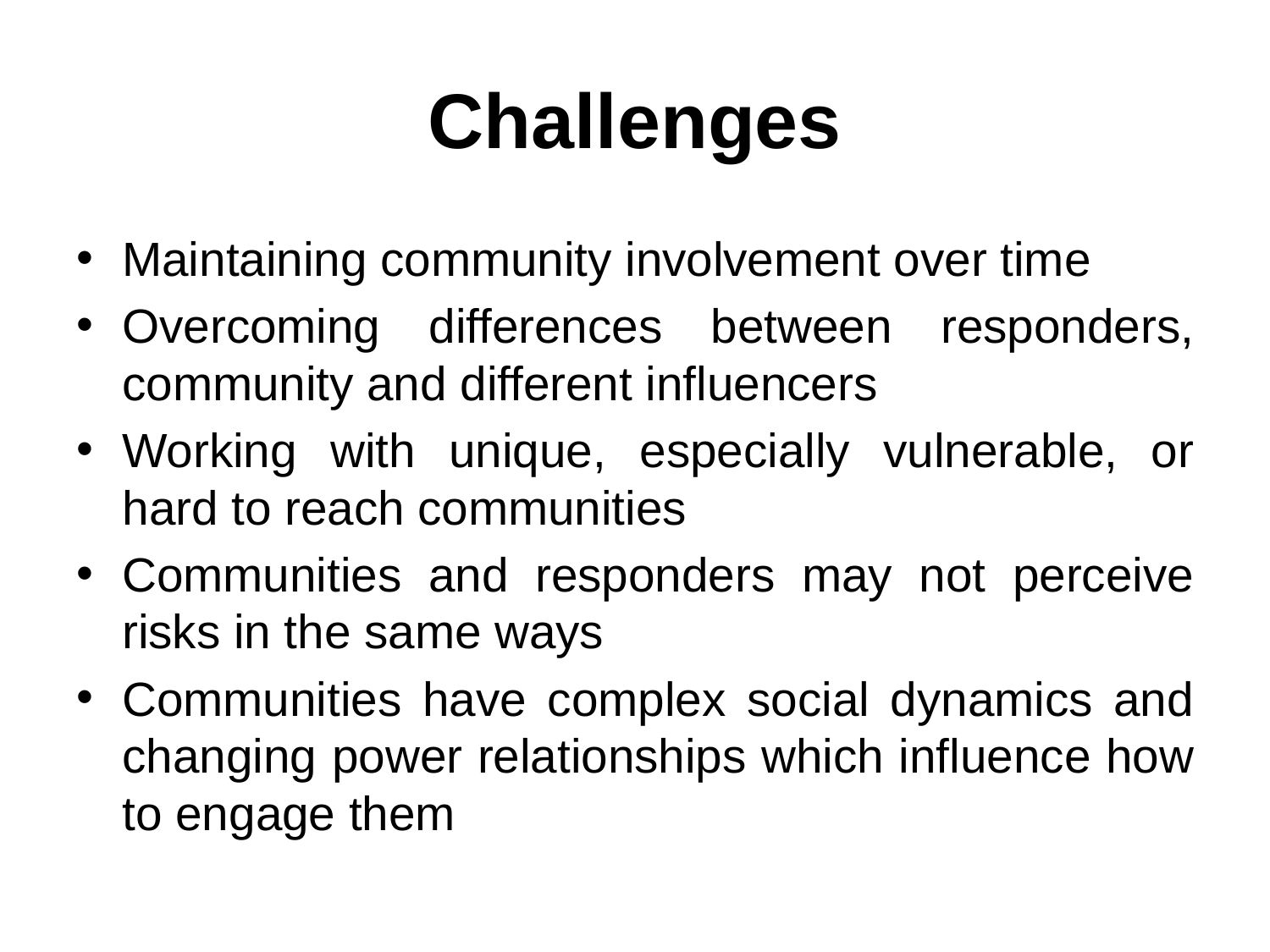

# Challenges
Maintaining community involvement over time
Overcoming differences between responders, community and different influencers
Working with unique, especially vulnerable, or hard to reach communities
Communities and responders may not perceive risks in the same ways
Communities have complex social dynamics and changing power relationships which influence how to engage them